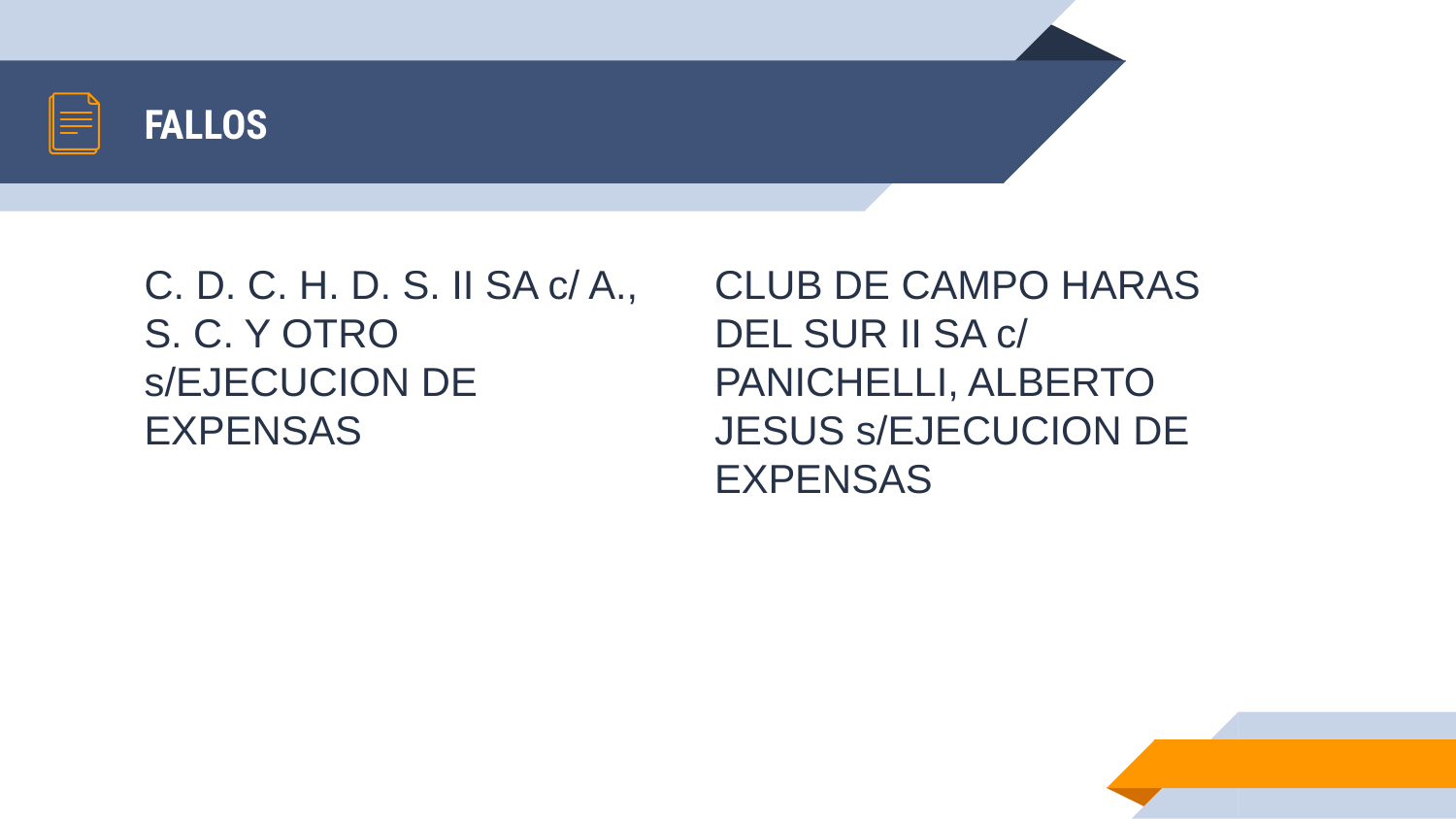

# FALLOS

C. D. C. H. D. S. II SA c/ A., S. C. Y OTRO s/EJECUCION DE EXPENSAS
CLUB DE CAMPO HARAS DEL SUR II SA c/ PANICHELLI, ALBERTO JESUS s/EJECUCION DE EXPENSAS